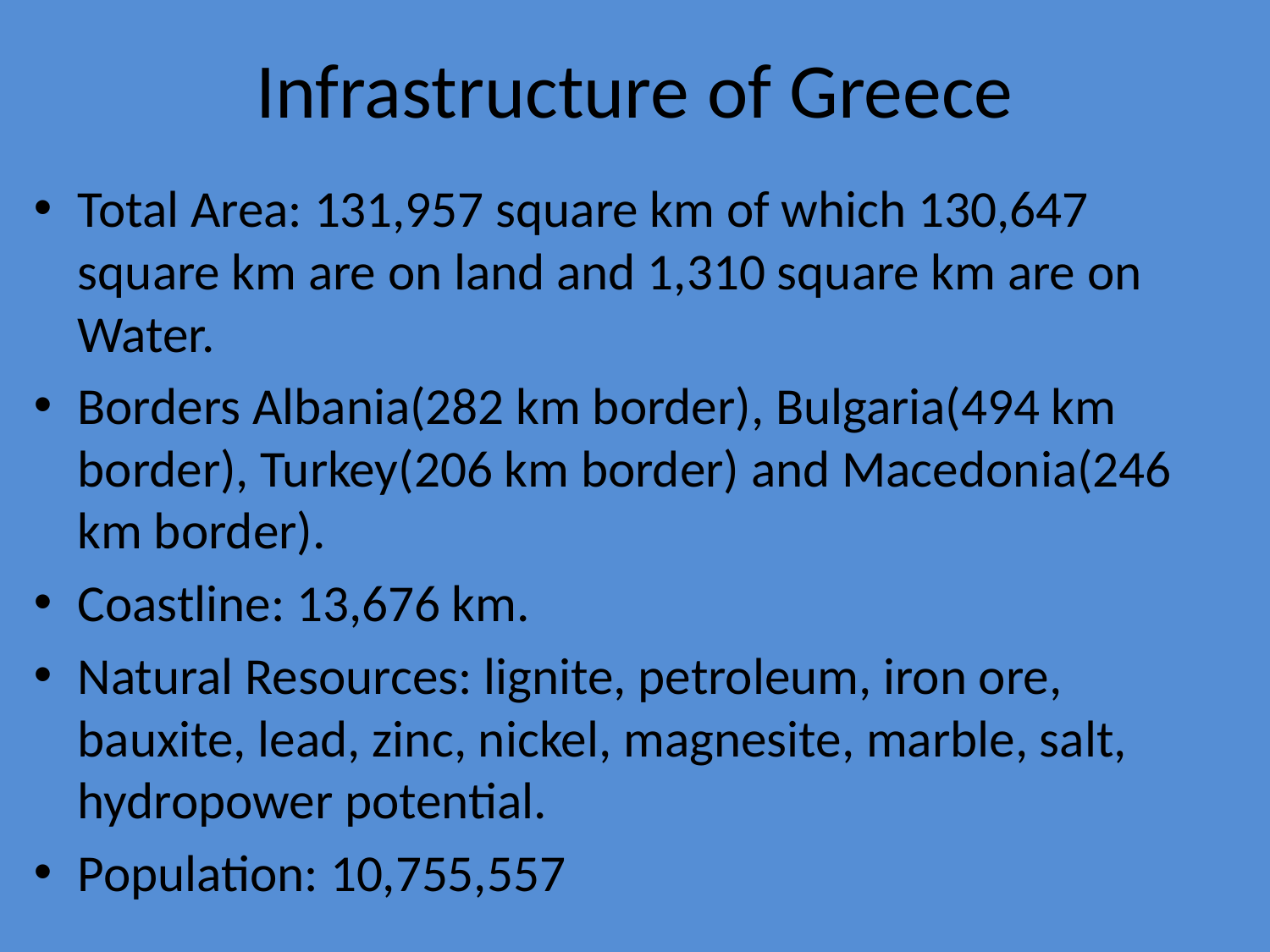

# Infrastructure of Greece
Total Area: 131,957 square km of which 130,647 square km are on land and 1,310 square km are on Water.
Borders Albania(282 km border), Bulgaria(494 km border), Turkey(206 km border) and Macedonia(246 km border).
Coastline: 13,676 km.
Natural Resources: lignite, petroleum, iron ore, bauxite, lead, zinc, nickel, magnesite, marble, salt, hydropower potential.
Population: 10,755,557